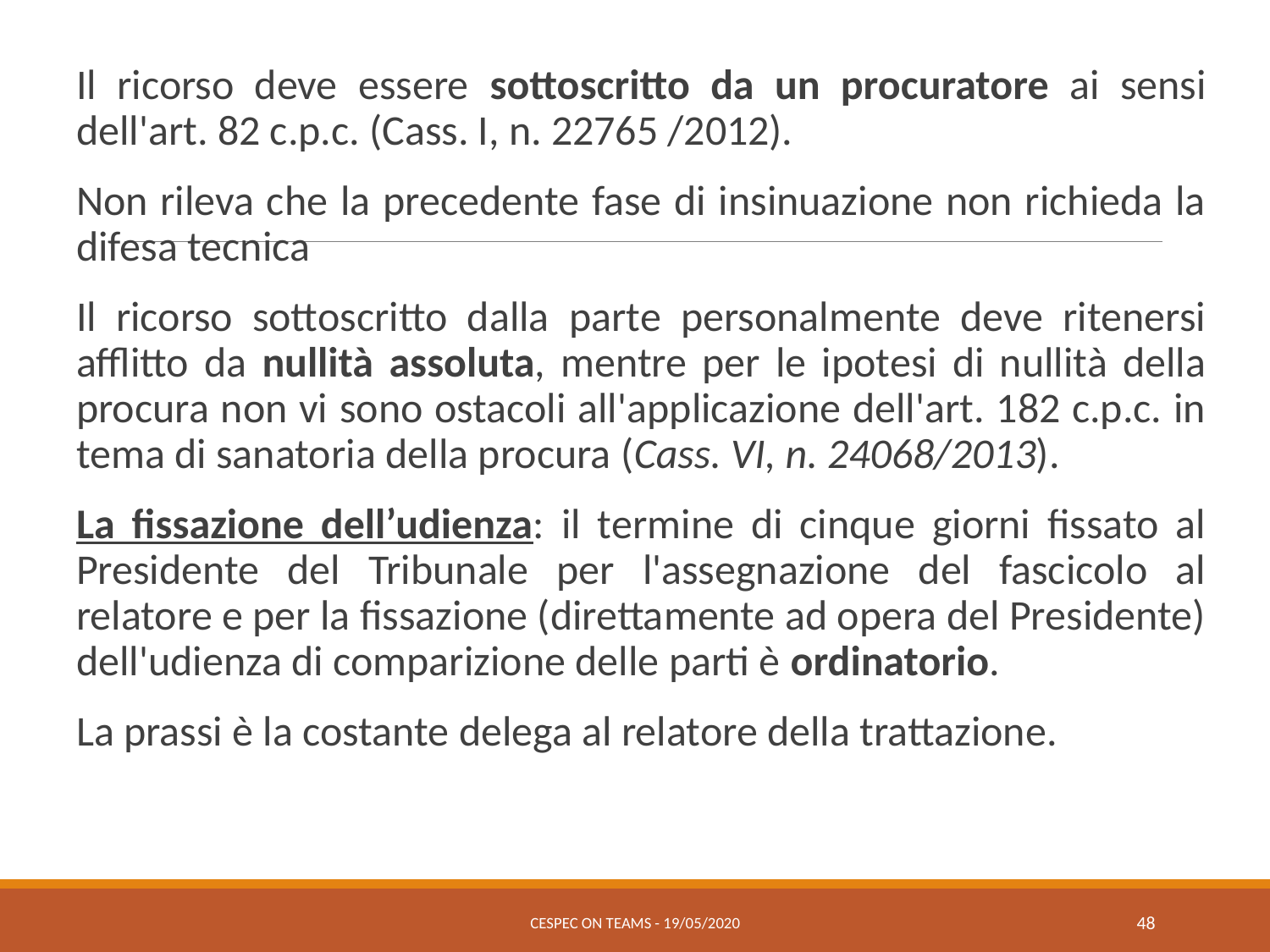

Il ricorso deve essere sottoscritto da un procuratore ai sensi dell'art. 82 c.p.c. (Cass. I, n. 22765 /2012).
Non rileva che la precedente fase di insinuazione non richieda la difesa tecnica
Il ricorso sottoscritto dalla parte personalmente deve ritenersi afflitto da nullità assoluta, mentre per le ipotesi di nullità della procura non vi sono ostacoli all'applicazione dell'art. 182 c.p.c. in tema di sanatoria della procura (Cass. VI, n. 24068/2013).
La fissazione dell’udienza: il termine di cinque giorni fissato al Presidente del Tribunale per l'assegnazione del fascicolo al relatore e per la fissazione (direttamente ad opera del Presidente) dell'udienza di comparizione delle parti è ordinatorio.
La prassi è la costante delega al relatore della trattazione.
CESPEC ON TEAMS - 19/05/2020
48